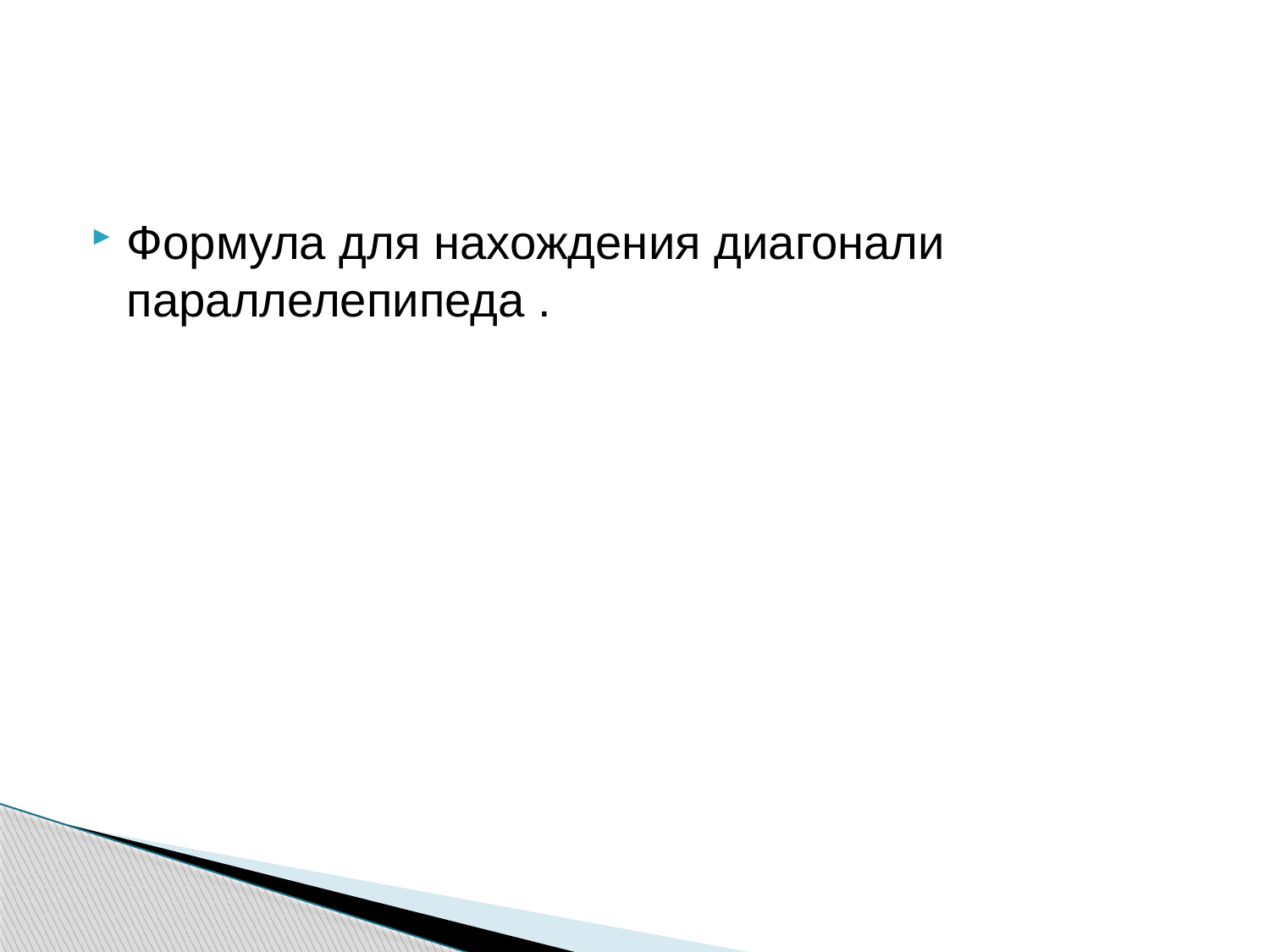

#
Формула для нахождения диагонали параллелепипеда .